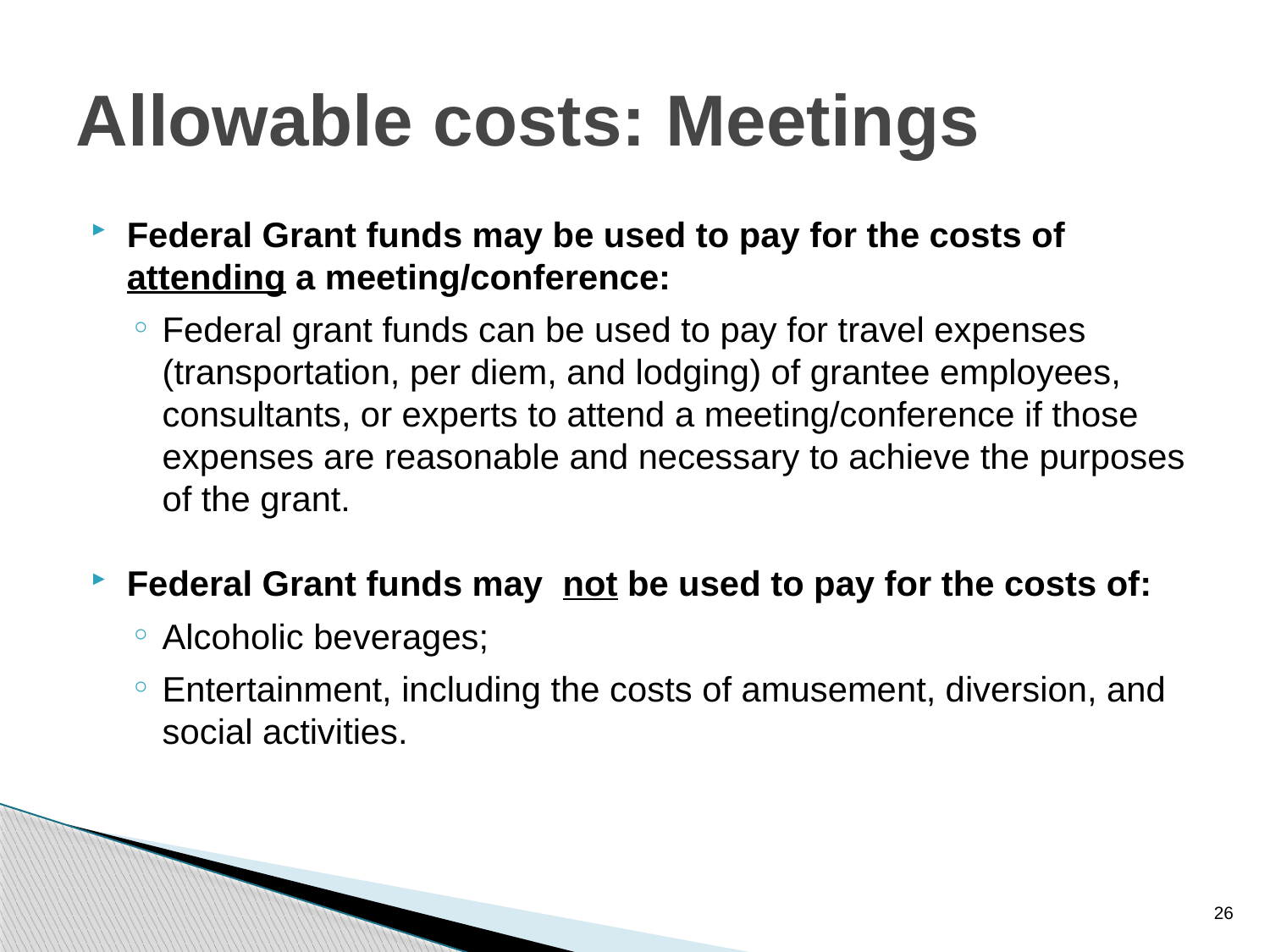

# Allowable costs: Meetings
Federal Grant funds may be used to pay for the costs of attending a meeting/conference:
Federal grant funds can be used to pay for travel expenses (transportation, per diem, and lodging) of grantee employees, consultants, or experts to attend a meeting/conference if those expenses are reasonable and necessary to achieve the purposes of the grant.
Federal Grant funds may  not be used to pay for the costs of:
Alcoholic beverages;
Entertainment, including the costs of amusement, diversion, and social activities.

26